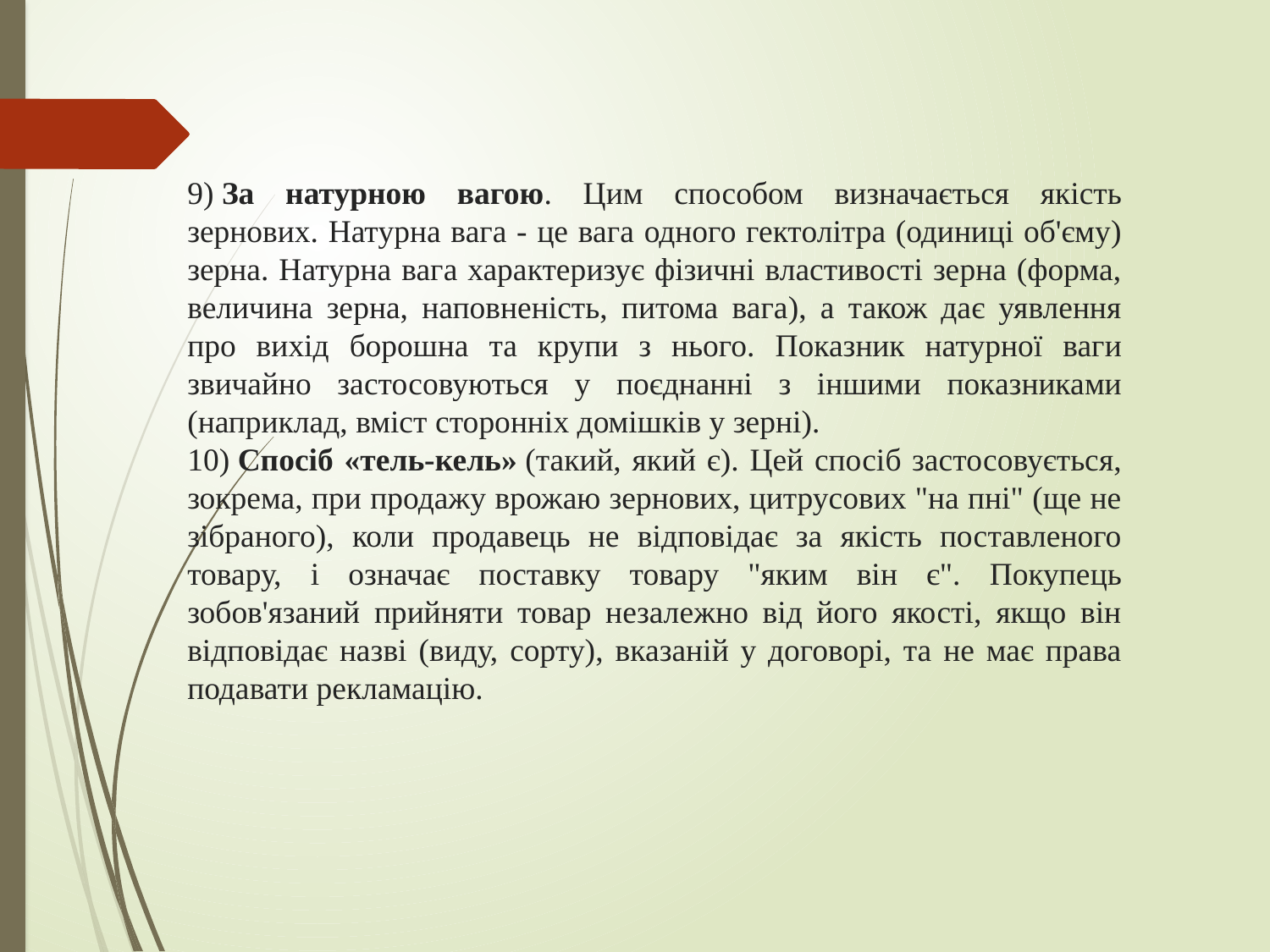

9) За натурною вагою. Цим способом визначається якість зернових. Натурна вага - це вага одного гектолітра (одиниці об'єму) зерна. Натурна вага характеризує фізичні властивості зерна (форма, величина зерна, наповненість, питома вага), а також дає уявлення про вихід борошна та крупи з нього. Показник натурної ваги звичайно застосовуються у поєднанні з іншими показниками (наприклад, вміст сторонніх домішків у зерні).
10) Спосіб «тель-кель» (такий, який є). Цей спосіб застосовується, зокрема, при продажу врожаю зернових, цитрусових "на пні" (ще не зібраного), коли продавець не відповідає за якість поставленого товару, і означає поставку товару "яким він є". Покупець зобов'язаний прийняти товар незалежно від його якості, якщо він відповідає назві (виду, сорту), вказаній у договорі, та не має права подавати рекламацію.